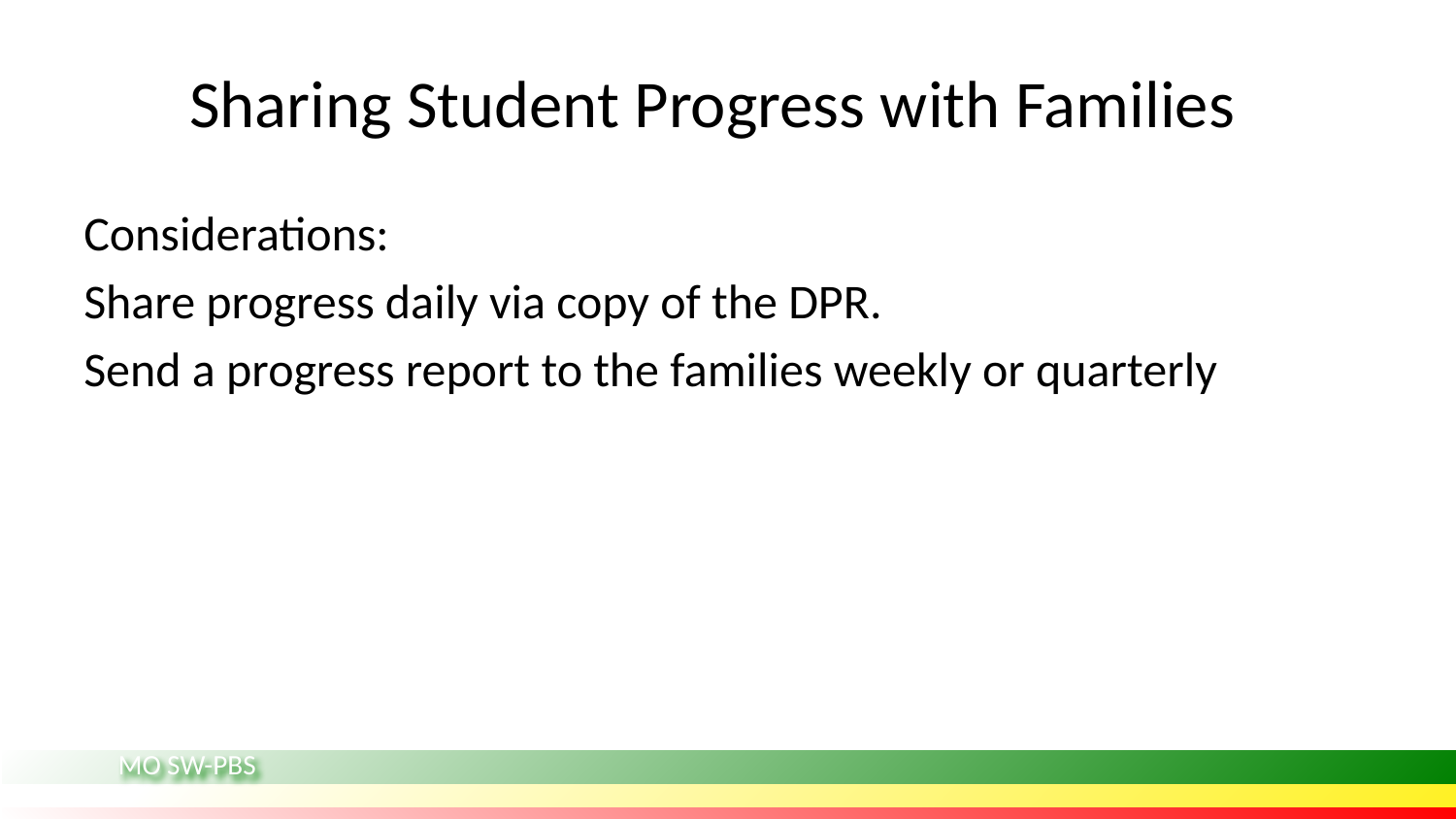

# Sharing Student Progress with Families
Considerations:
Share progress daily via copy of the DPR.
Send a progress report to the families weekly or quarterly